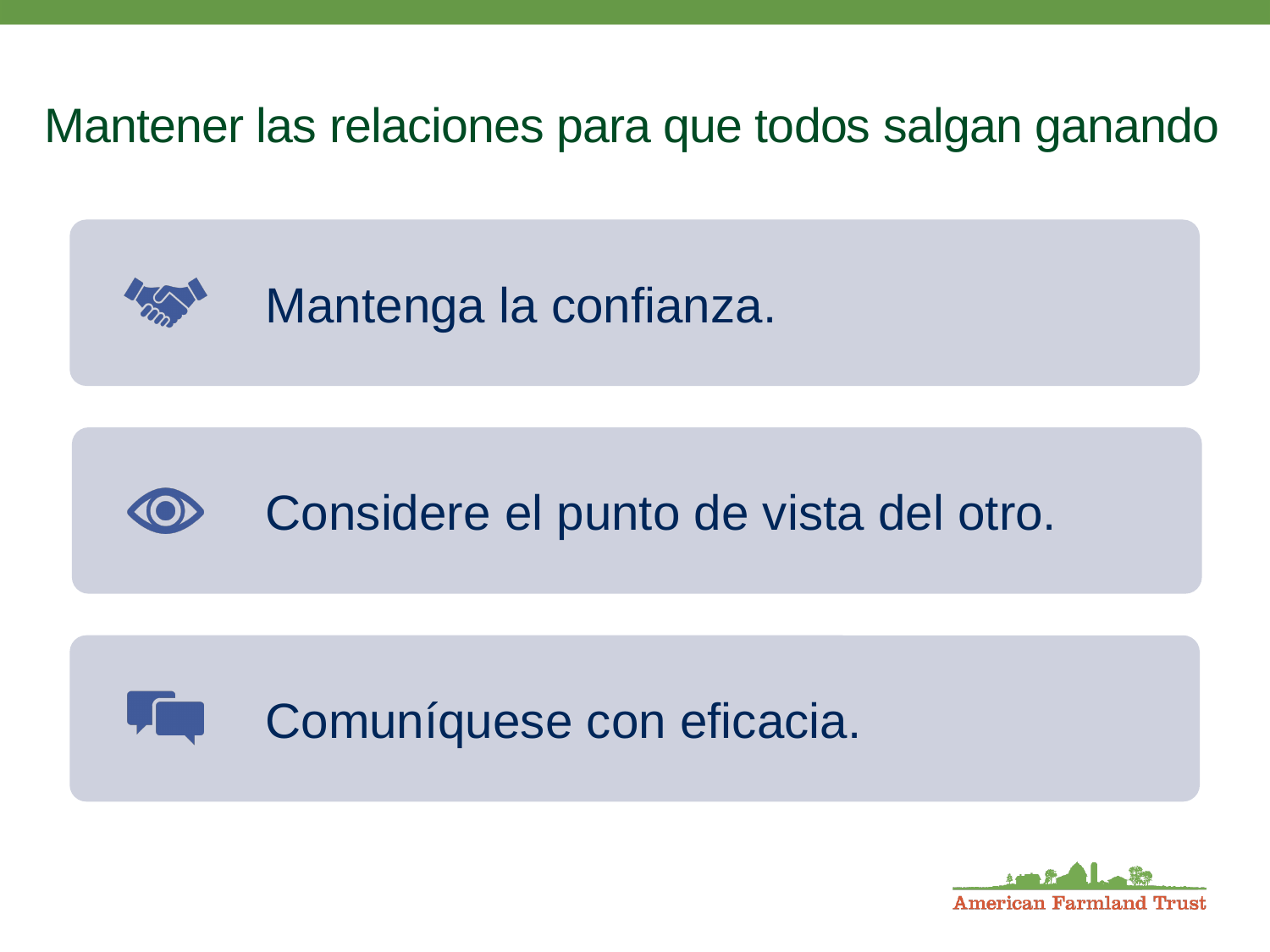

# Mantener las relaciones para que todos salgan ganando
Mantenga la confianza.
Considere el punto de vista del otro.
Comuníquese con eficacia.